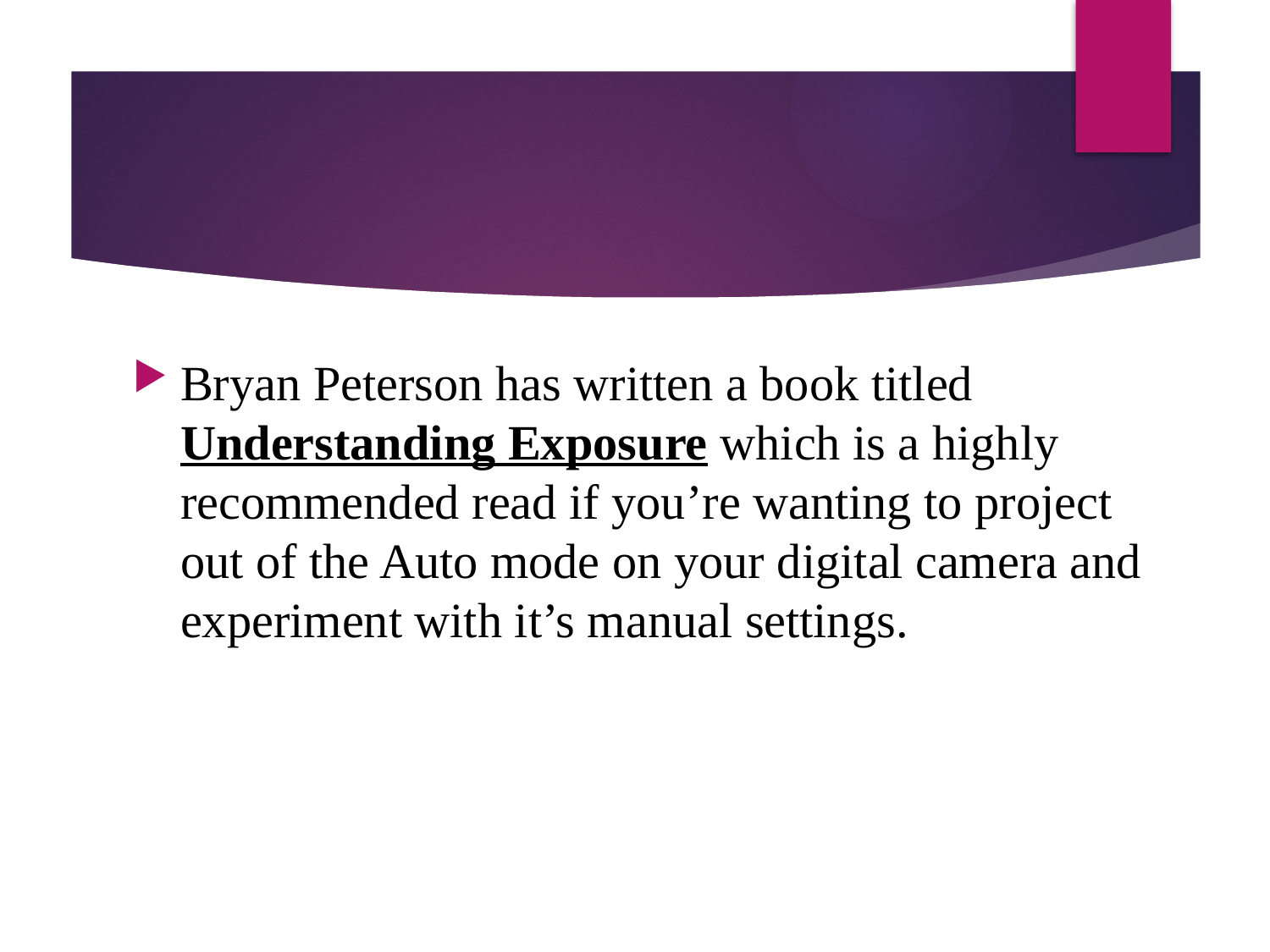

#
Bryan Peterson has written a book titled Understanding Exposure which is a highly recommended read if you’re wanting to project out of the Auto mode on your digital camera and experiment with it’s manual settings.